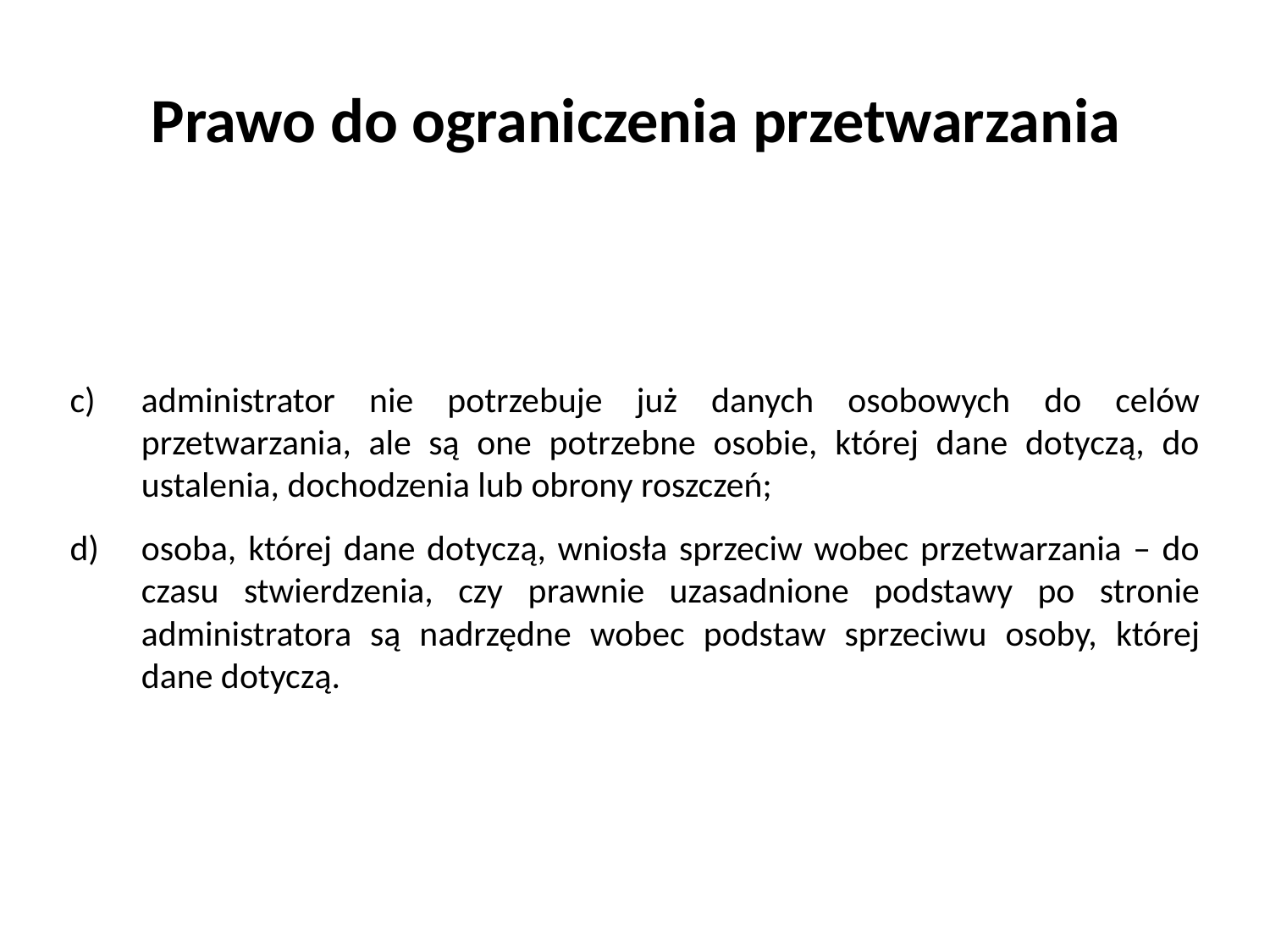

Prawo do ograniczenia przetwarzania
administrator nie potrzebuje już danych osobowych do celów przetwarzania, ale są one potrzebne osobie, której dane dotyczą, do ustalenia, dochodzenia lub obrony roszczeń;
osoba, której dane dotyczą, wniosła sprzeciw wobec przetwarzania – do czasu stwierdzenia, czy prawnie uzasadnione podstawy po stronie administratora są nadrzędne wobec podstaw sprzeciwu osoby, której dane dotyczą.